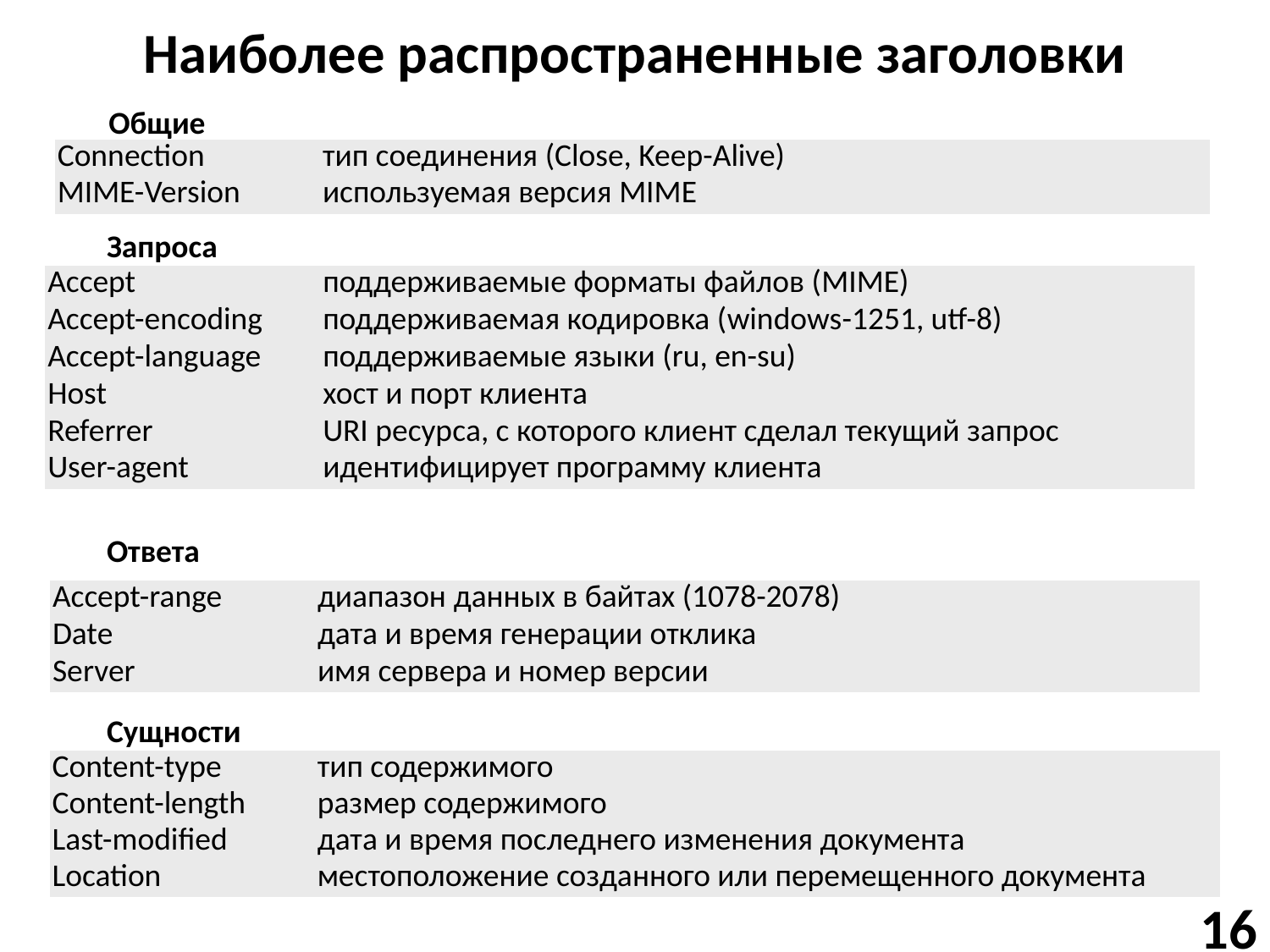

# Наиболее распространенные заголовки
Общие
| Connection | тип соединения (Close, Keep-Alive) |
| --- | --- |
| MIME-Version | используемая версия MIME |
Запроса
| Accept | поддерживаемые форматы файлов (MIME) |
| --- | --- |
| Accept-encoding | поддерживаемая кодировка (windows-1251, utf-8) |
| Accept-language | поддерживаемые языки (ru, en-su) |
| Host | хост и порт клиента |
| Referrer | URI ресурса, с которого клиент сделал текущий запрос |
| User-agent | идентифицирует программу клиента |
Ответа
| Accept-range | диапазон данных в байтах (1078-2078) |
| --- | --- |
| Date | дата и время генерации отклика |
| Server | имя сервера и номер версии |
Сущности
| Content-type | тип содержимого |
| --- | --- |
| Content-length | размер содержимого |
| Last-modified | дата и время последнего изменения документа |
| Location | местоположение созданного или перемещенного документа |
16